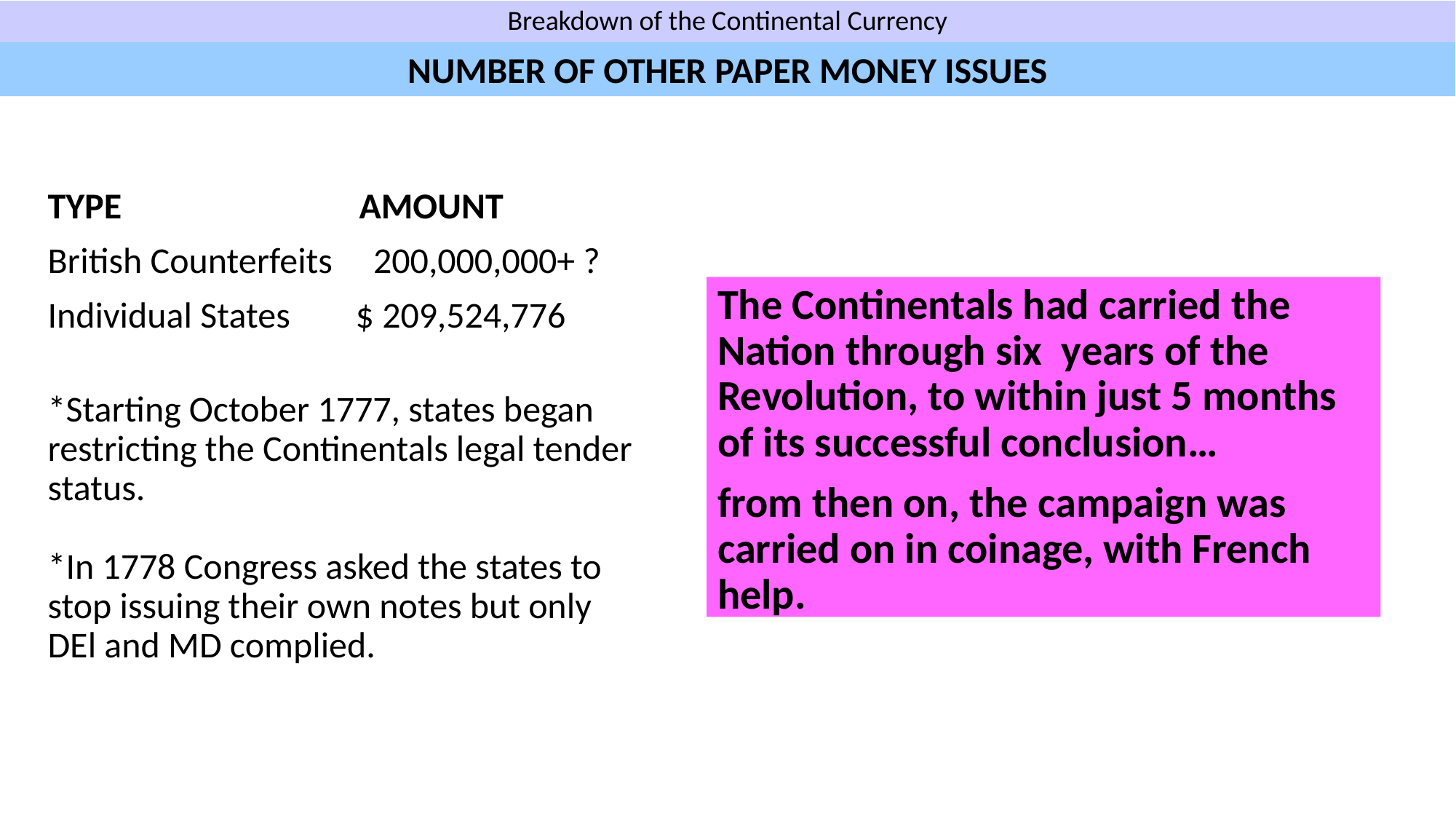

# Breakdown of the Continental Currency
NUMBER OF OTHER PAPER MONEY ISSUES
TYPE                             AMOUNT
British Counterfeits     200,000,000+ ?
Individual States        $ 209,524,776

*Starting October 1777, states began
restricting the Continentals legal tender status.

*In 1778 Congress asked the states to stop issuing their own notes but only DEl and MD complied.

The Continentals had carried the Nation through six  years of the Revolution, to within just 5 months of its successful conclusion…
from then on, the campaign was carried on in coinage, with French help.